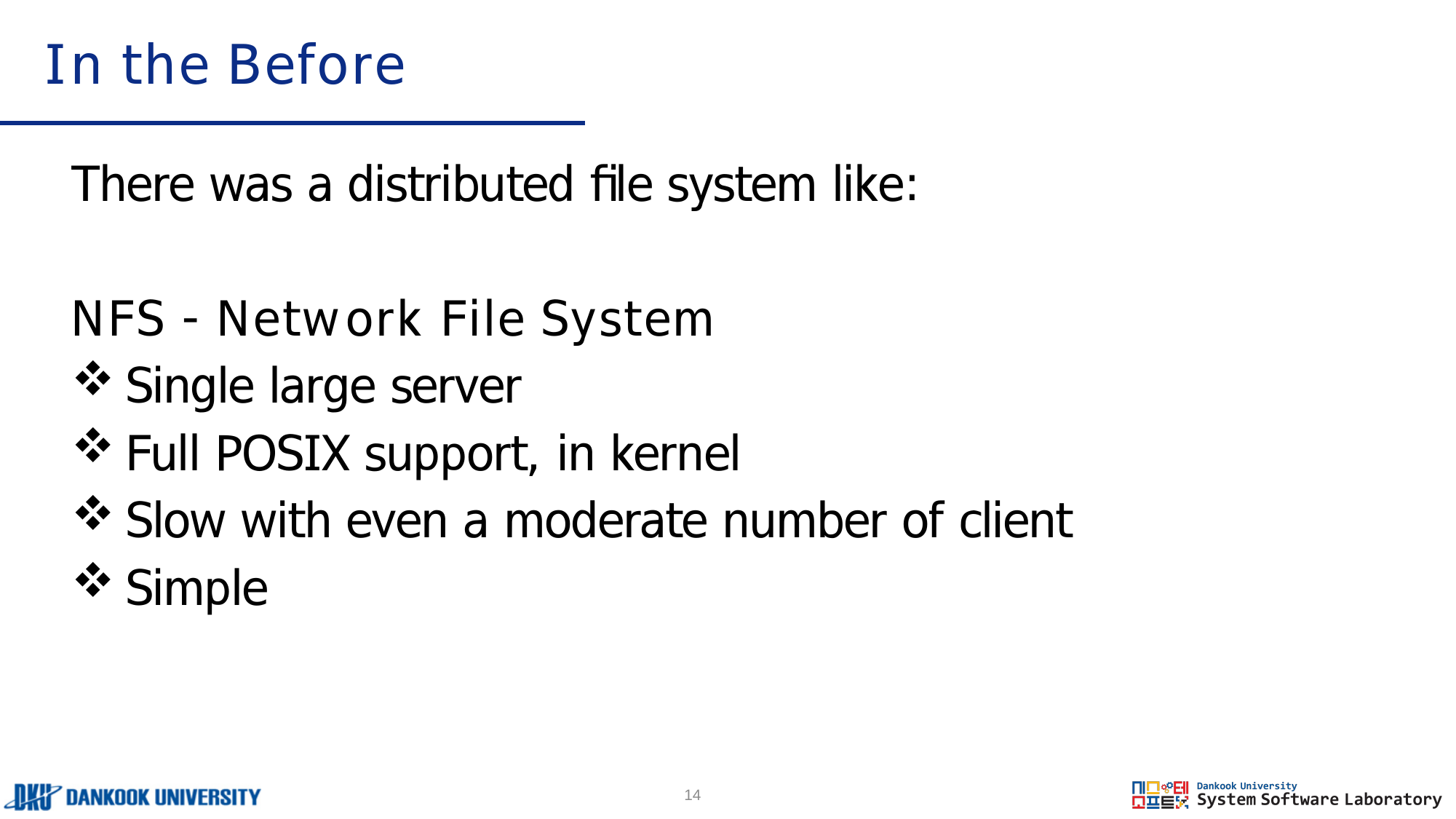

# In the Before
There was a distributed file system like:

NFS - Network File System
Single large server
Full POSIX support, in kernel
Slow with even a moderate number of client
Simple
14